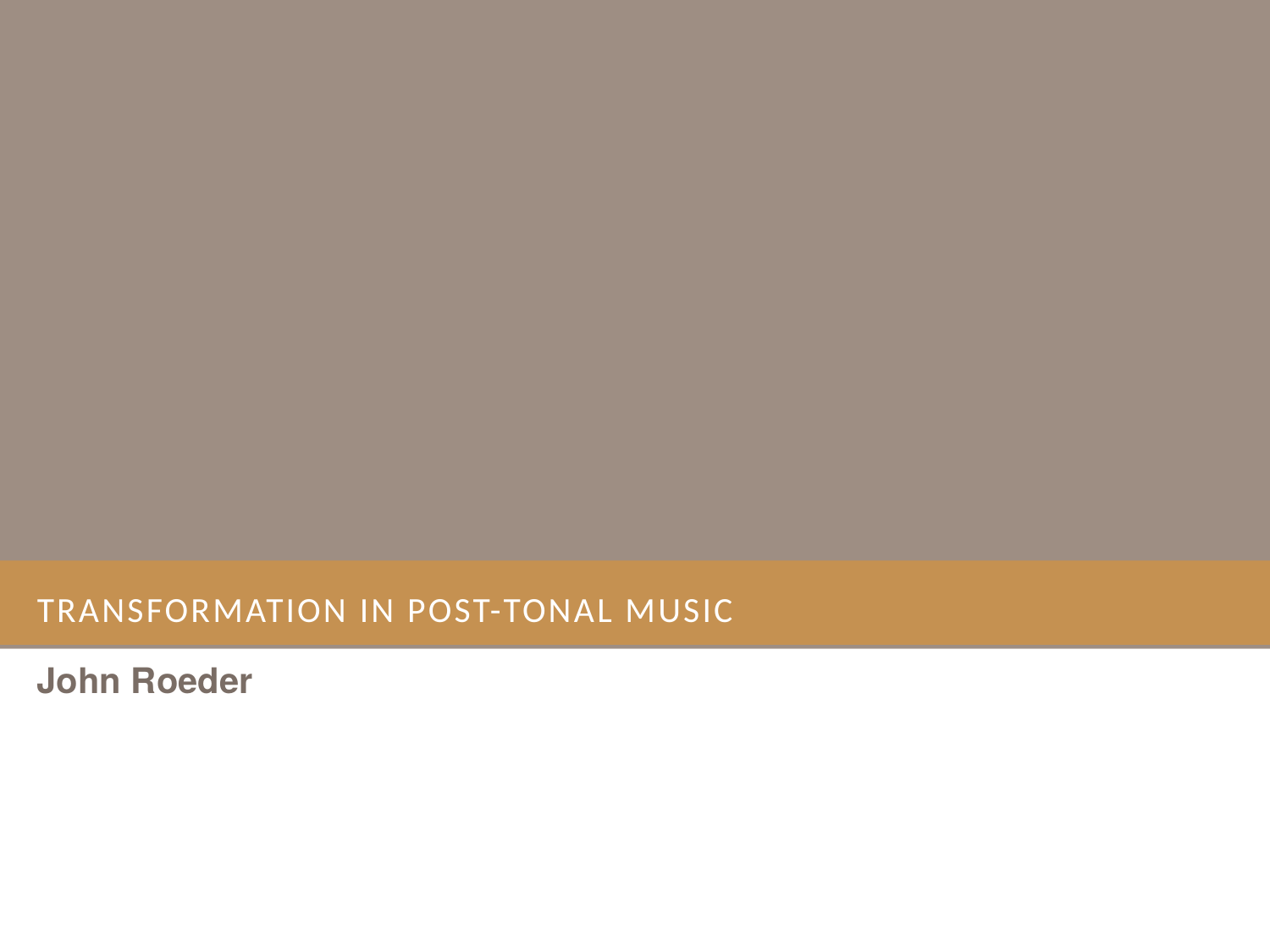

# Transformation in Post-Tonal Music

John Roeder
1